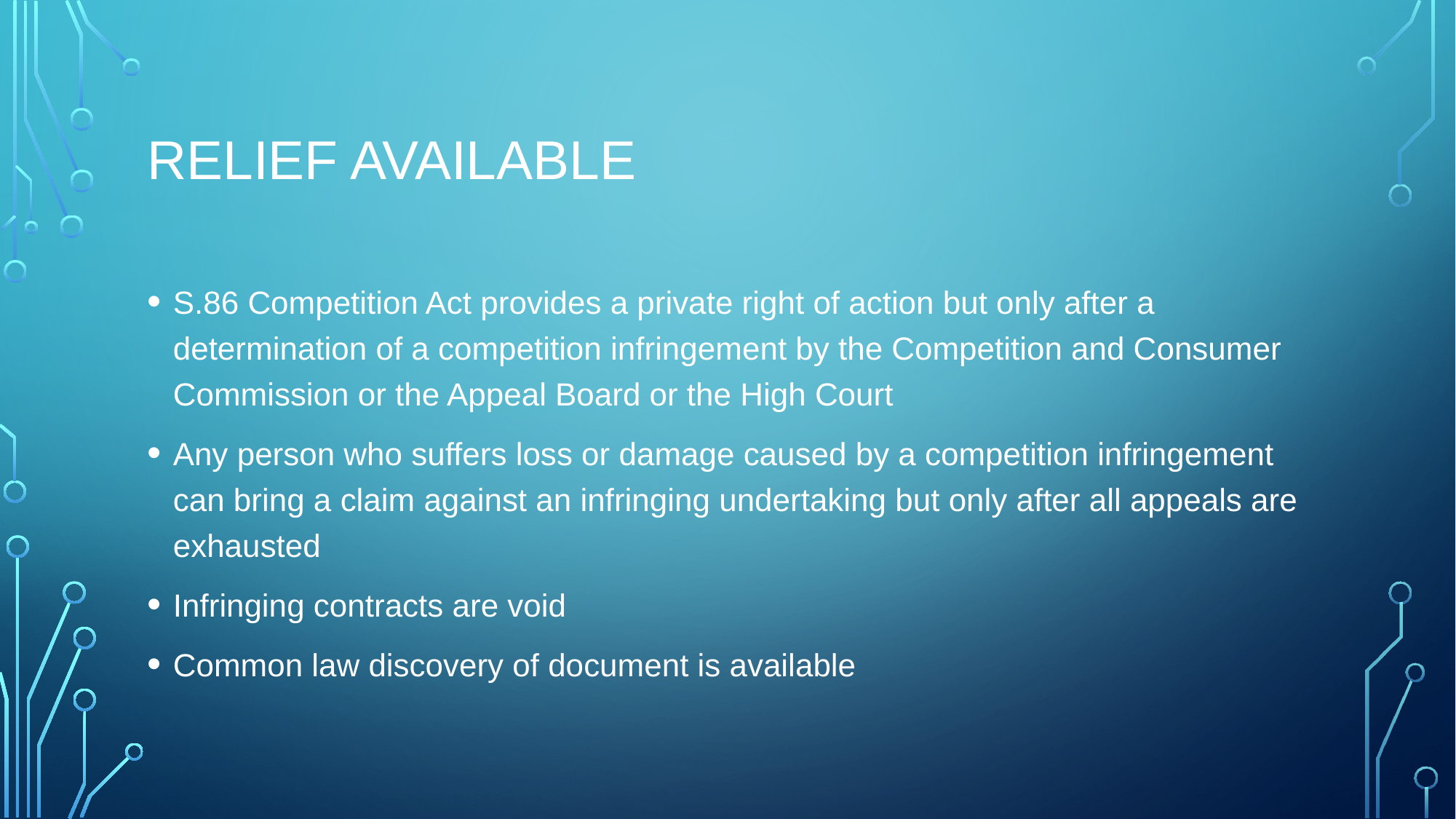

# Relief available
S.86 Competition Act provides a private right of action but only after a determination of a competition infringement by the Competition and Consumer Commission or the Appeal Board or the High Court
Any person who suffers loss or damage caused by a competition infringement can bring a claim against an infringing undertaking but only after all appeals are exhausted
Infringing contracts are void
Common law discovery of document is available